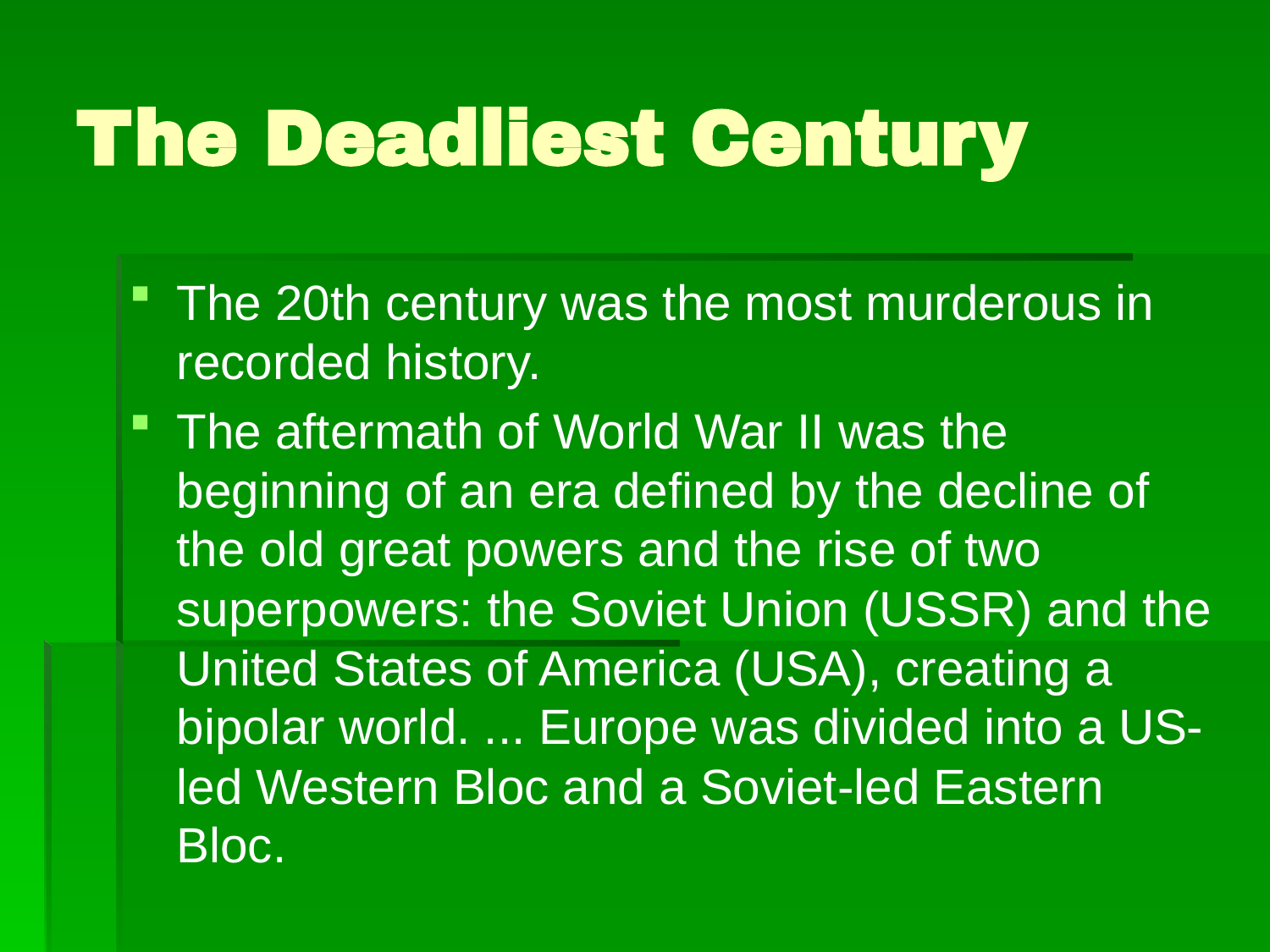

# The Deadliest Century
The 20th century was the most murderous in recorded history.
The aftermath of World War II was the beginning of an era defined by the decline of the old great powers and the rise of two superpowers: the Soviet Union (USSR) and the United States of America (USA), creating a bipolar world. ... Europe was divided into a US-led Western Bloc and a Soviet-led Eastern Bloc.